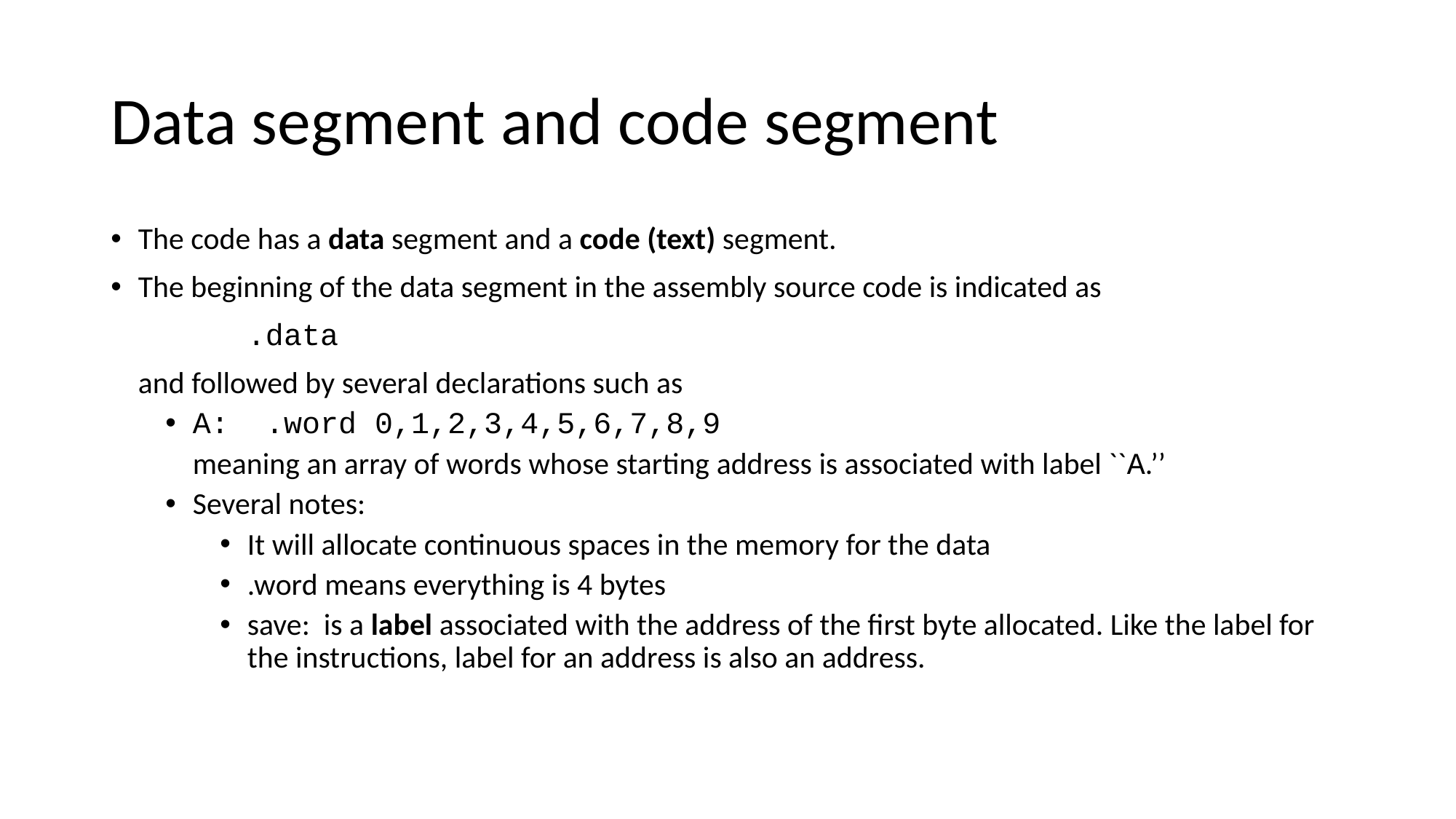

# Data segment and code segment
The code has a data segment and a code (text) segment.
The beginning of the data segment in the assembly source code is indicated as
		.data
	and followed by several declarations such as
A:  .word 0,1,2,3,4,5,6,7,8,9
	meaning an array of words whose starting address is associated with label ``A.’’
Several notes:
It will allocate continuous spaces in the memory for the data
.word means everything is 4 bytes
save:  is a label associated with the address of the first byte allocated. Like the label for the instructions, label for an address is also an address.